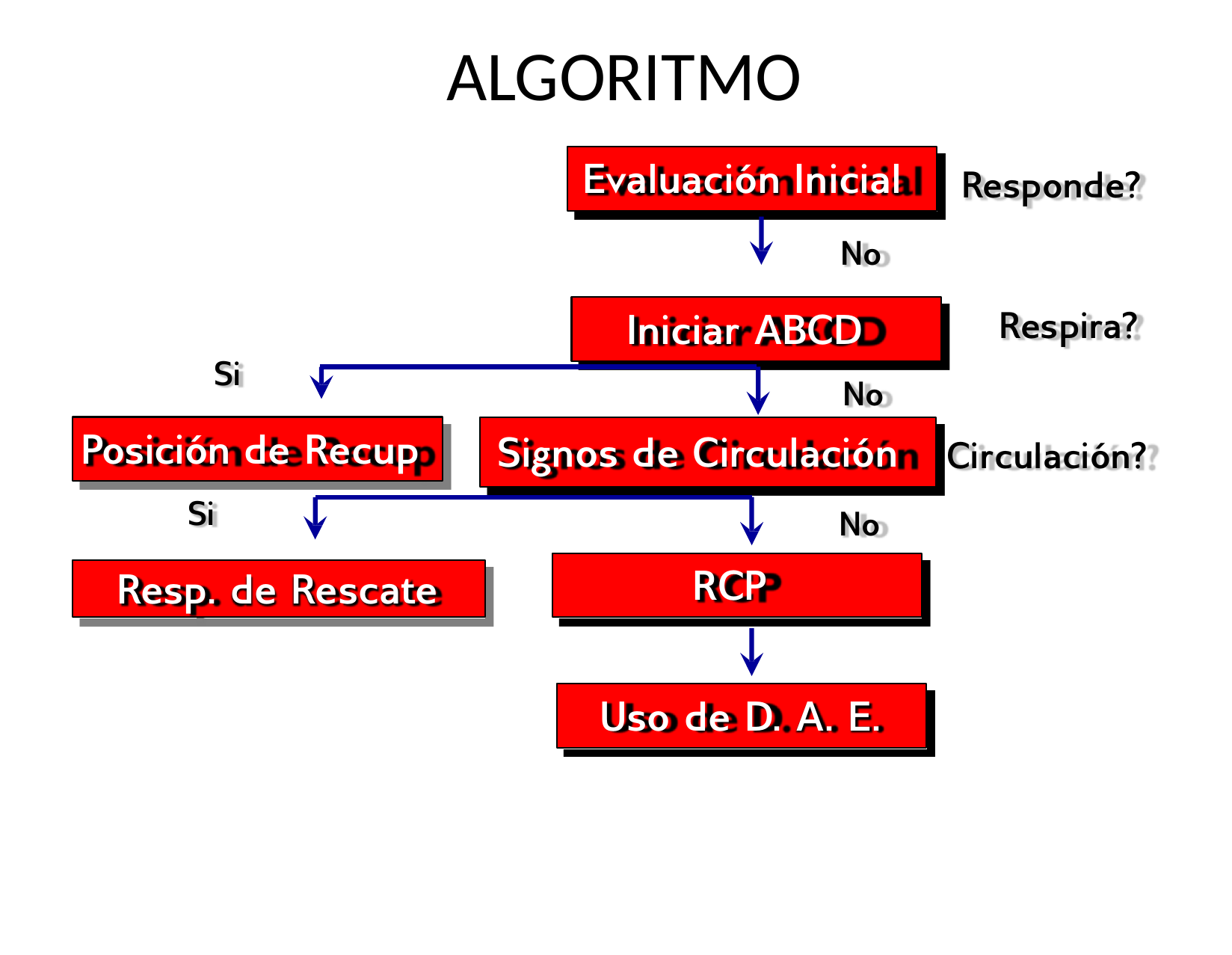

# ALGORITMO

Evaluación Inicial

Responde?

No

Respira?
Iniciar ABCD

Si

No

Posición de Recup

Signos de Circulación

Circulación?

Si

No

RCP

Resp. de Rescate

Uso de D. A. E.